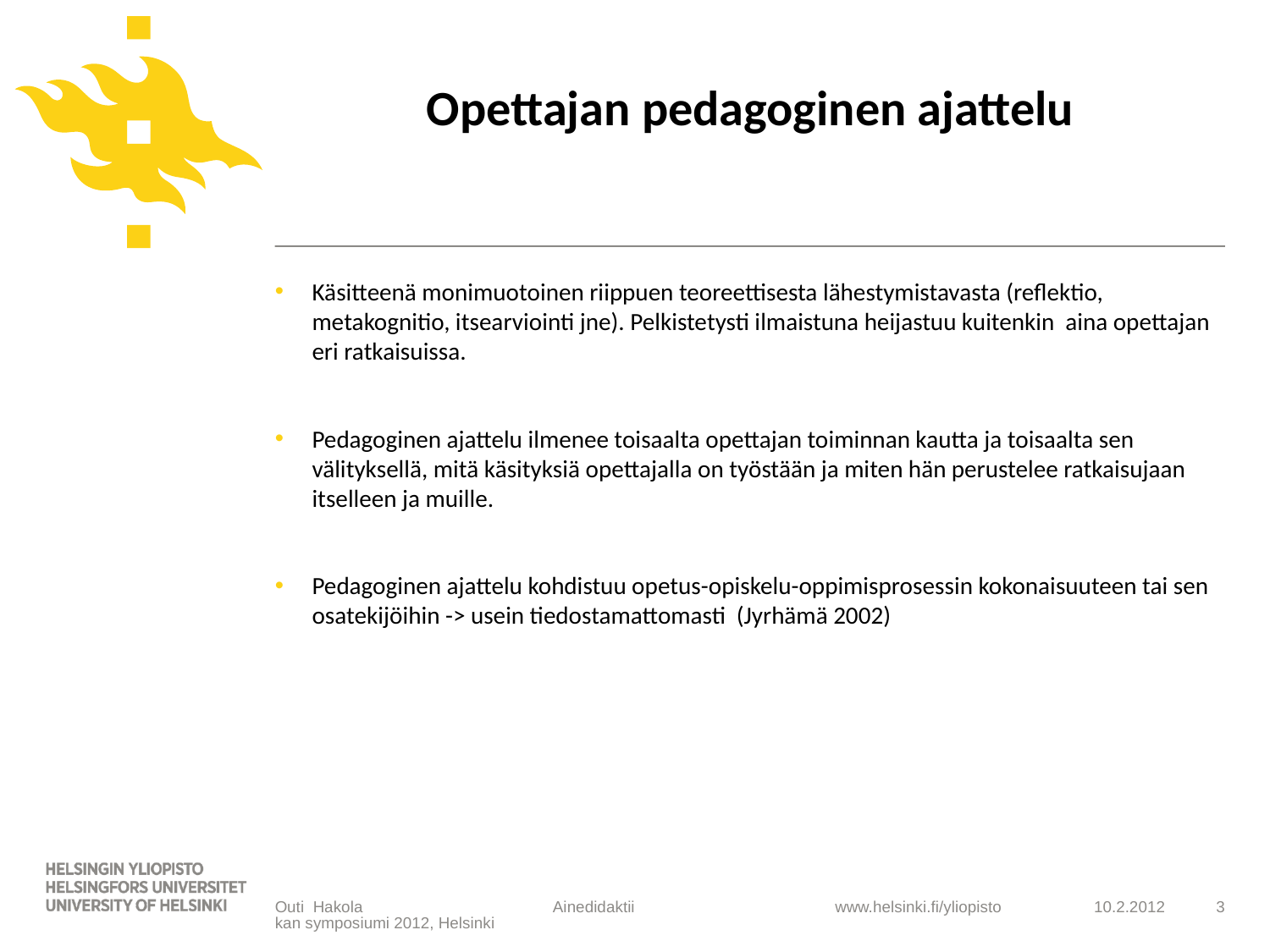

# Opettajan pedagoginen ajattelu
Käsitteenä monimuotoinen riippuen teoreettisesta lähestymistavasta (reflektio, metakognitio, itsearviointi jne). Pelkistetysti ilmaistuna heijastuu kuitenkin  aina opettajan eri ratkaisuissa.

Pedagoginen ajattelu ilmenee toisaalta opettajan toiminnan kautta ja toisaalta sen välityksellä, mitä käsityksiä opettajalla on työstään ja miten hän perustelee ratkaisujaan itselleen ja muille.

Pedagoginen ajattelu kohdistuu opetus-opiskelu-oppimisprosessin kokonaisuuteen tai sen osatekijöihin -> usein tiedostamattomasti  (Jyrhämä 2002)

Outi  Hakola                                           Ainedidaktiikan symposiumi 2012, Helsinki
10.2.2012
3